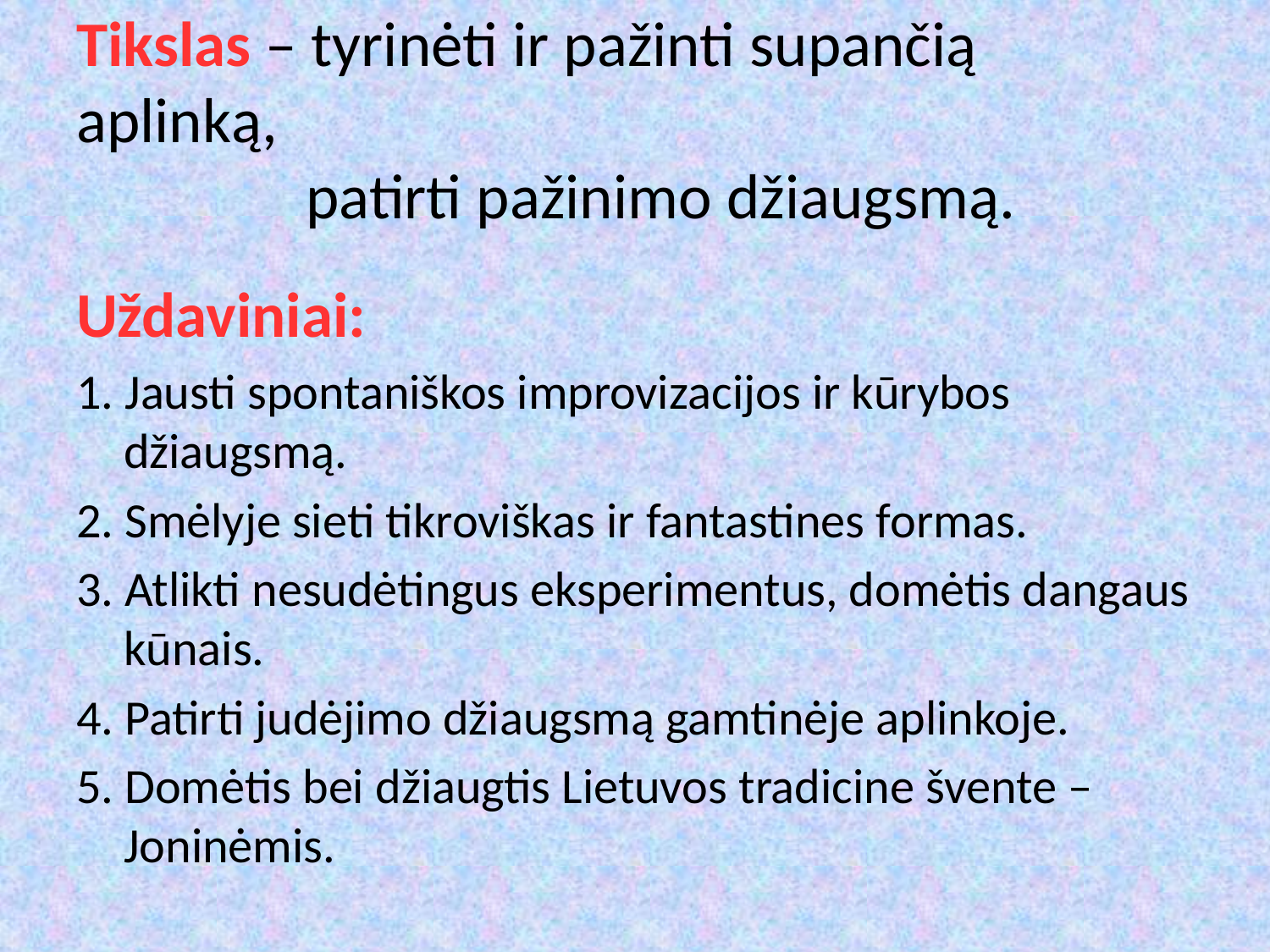

# Tikslas – tyrinėti ir pažinti supančią aplinką, patirti pažinimo džiaugsmą.
Uždaviniai:
1. Jausti spontaniškos improvizacijos ir kūrybos džiaugsmą.
2. Smėlyje sieti tikroviškas ir fantastines formas.
3. Atlikti nesudėtingus eksperimentus, domėtis dangaus kūnais.
4. Patirti judėjimo džiaugsmą gamtinėje aplinkoje.
5. Domėtis bei džiaugtis Lietuvos tradicine švente – Joninėmis.